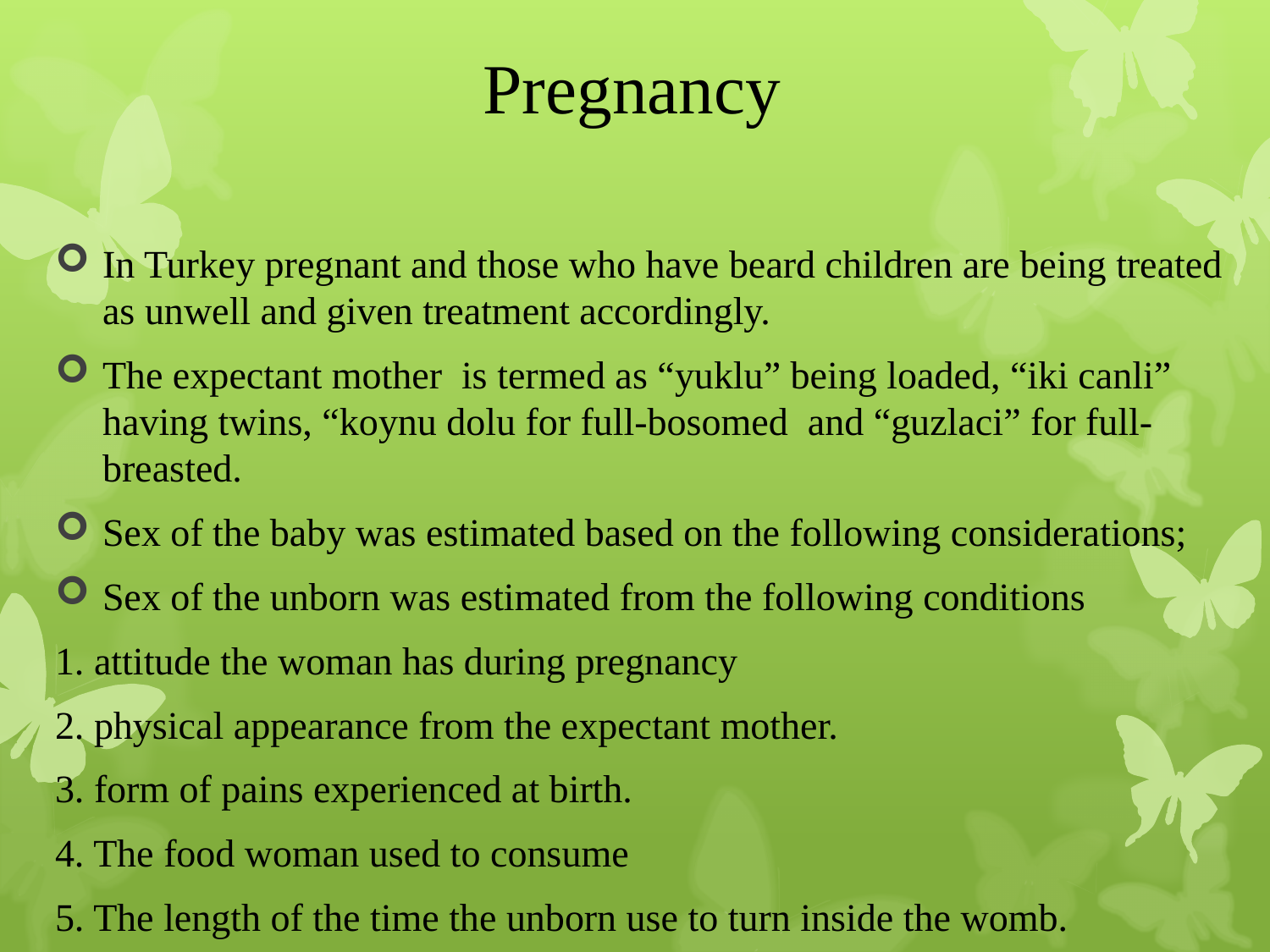

# Pregnancy
In Turkey pregnant and those who have beard children are being treated as unwell and given treatment accordingly.
The expectant mother  is termed as “yuklu” being loaded, “iki canli” having twins, “koynu dolu for full-bosomed  and “guzlaci” for full-breasted.
Sex of the baby was estimated based on the following considerations;
Sex of the unborn was estimated from the following conditions
1. attitude the woman has during pregnancy
2. physical appearance from the expectant mother.
3. form of pains experienced at birth.
4. The food woman used to consume
5. The length of the time the unborn use to turn inside the womb.